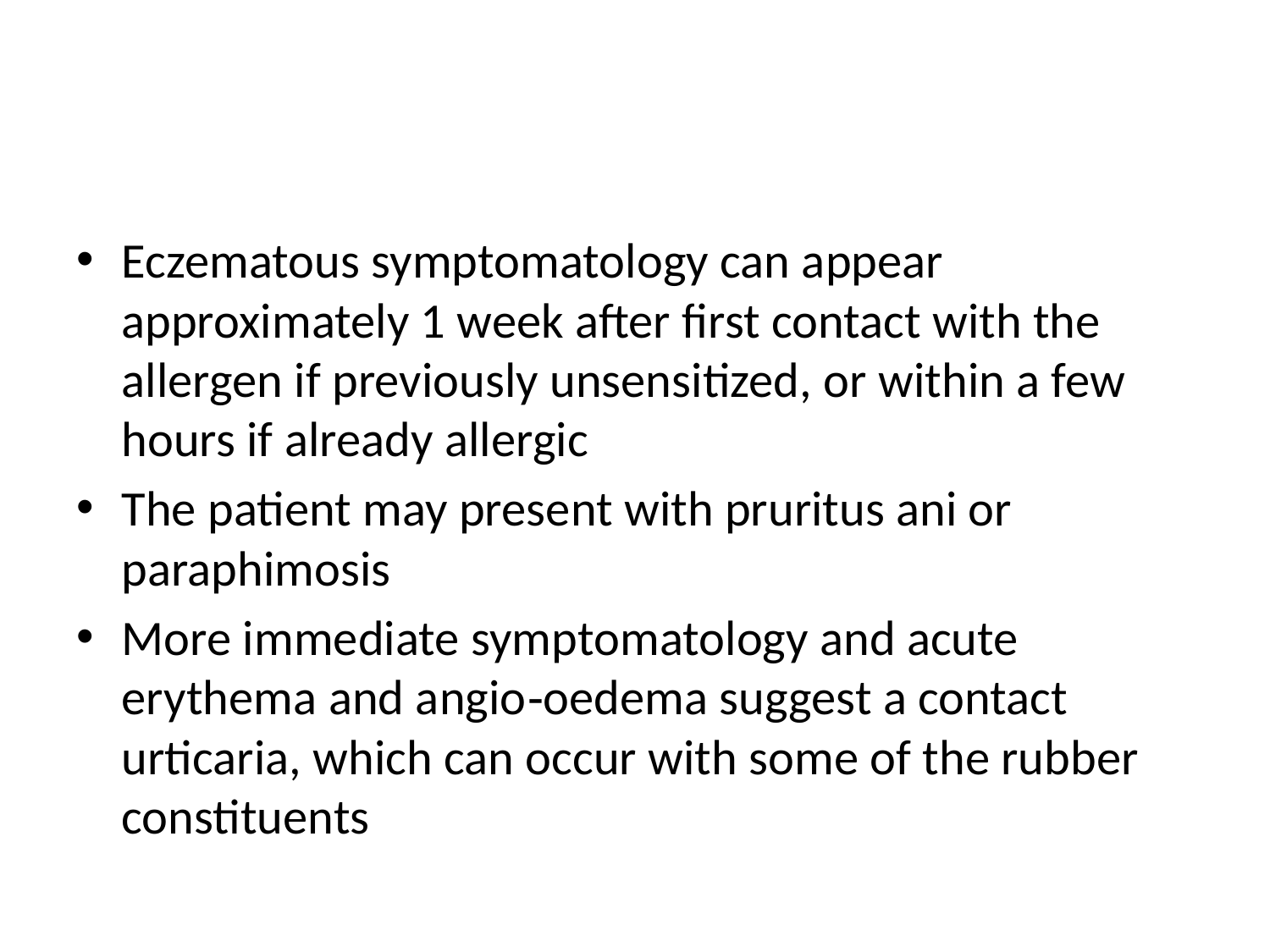

#
Eczematous symptomatology can appear approximately 1 week after first contact with the allergen if previously unsensitized, or within a few hours if already allergic
The patient may present with pruritus ani or paraphimosis
More immediate symptomatology and acute erythema and angio‐oedema suggest a contact urticaria, which can occur with some of the rubber constituents